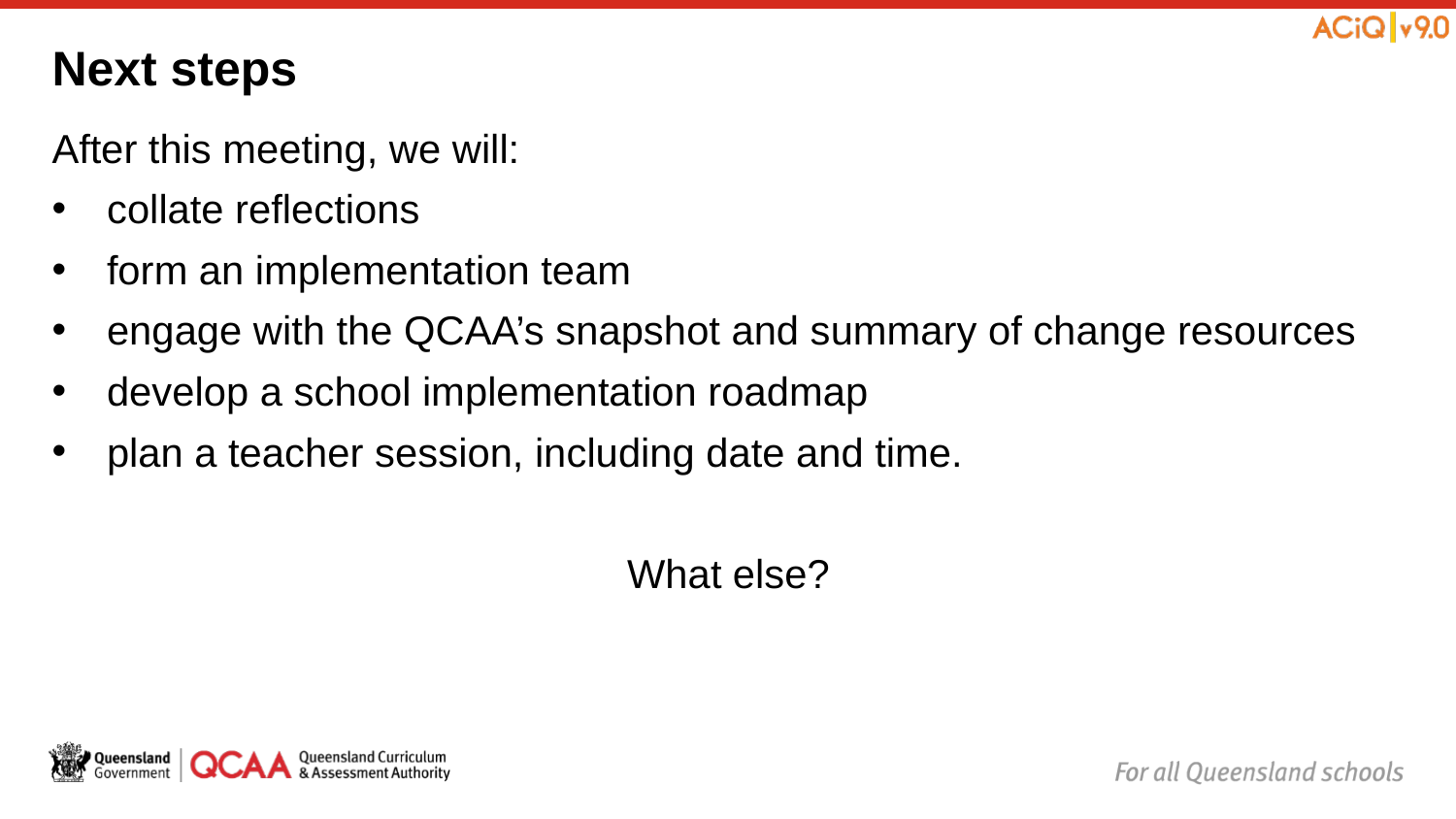

# Next steps
After this meeting, we will:
collate reflections
form an implementation team
engage with the QCAA’s snapshot and summary of change resources
develop a school implementation roadmap
plan a teacher session, including date and time.

What else?